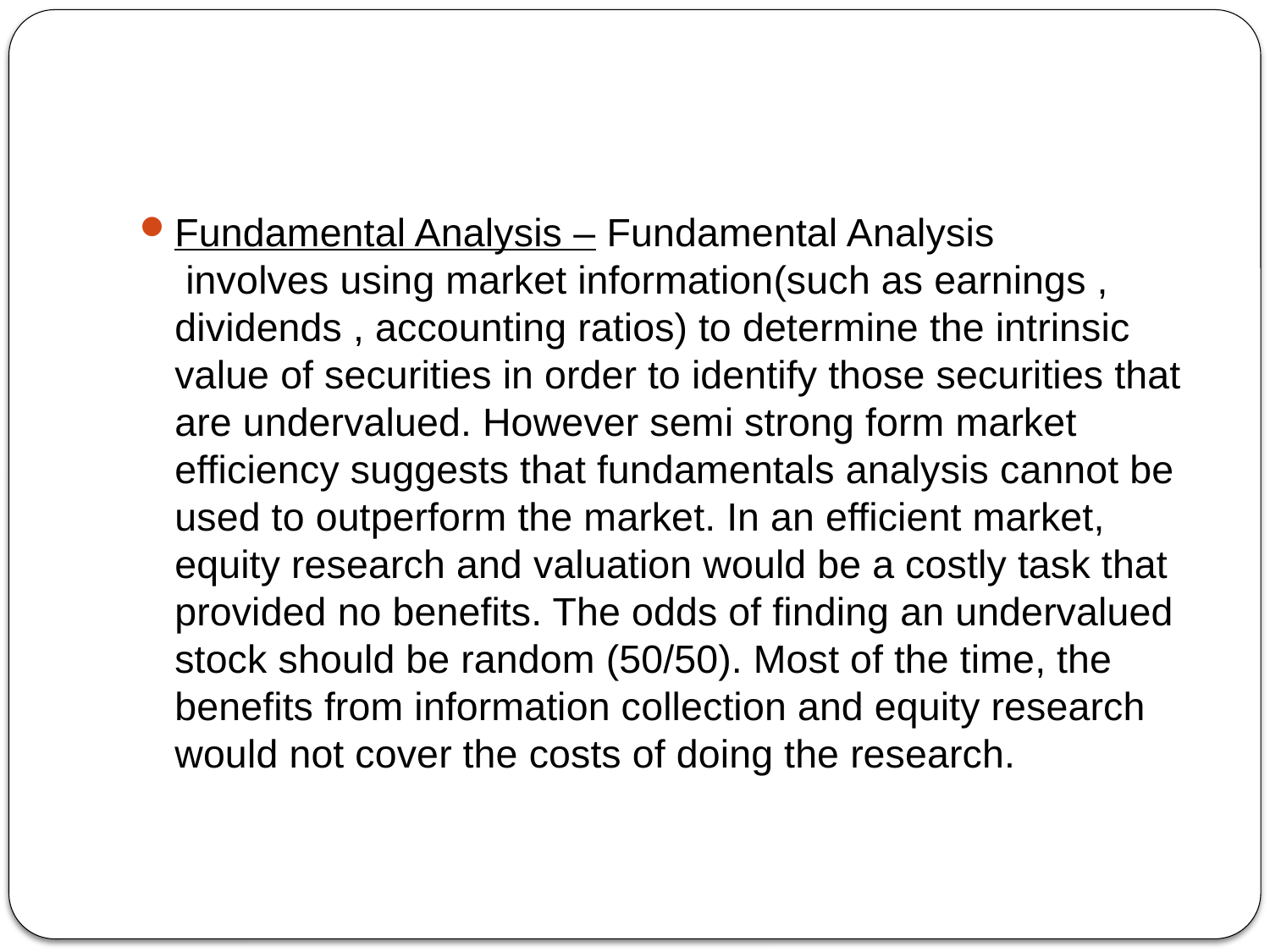

Fundamental Analysis – Fundamental Analysis
 involves using market information(such as earnings , dividends , accounting ratios) to determine the intrinsic value of securities in order to identify those securities that are undervalued. However semi strong form market efficiency suggests that fundamentals analysis cannot be used to outperform the market. In an efficient market, equity research and valuation would be a costly task that provided no benefits. The odds of finding an undervalued stock should be random (50/50). Most of the time, the benefits from information collection and equity research would not cover the costs of doing the research.